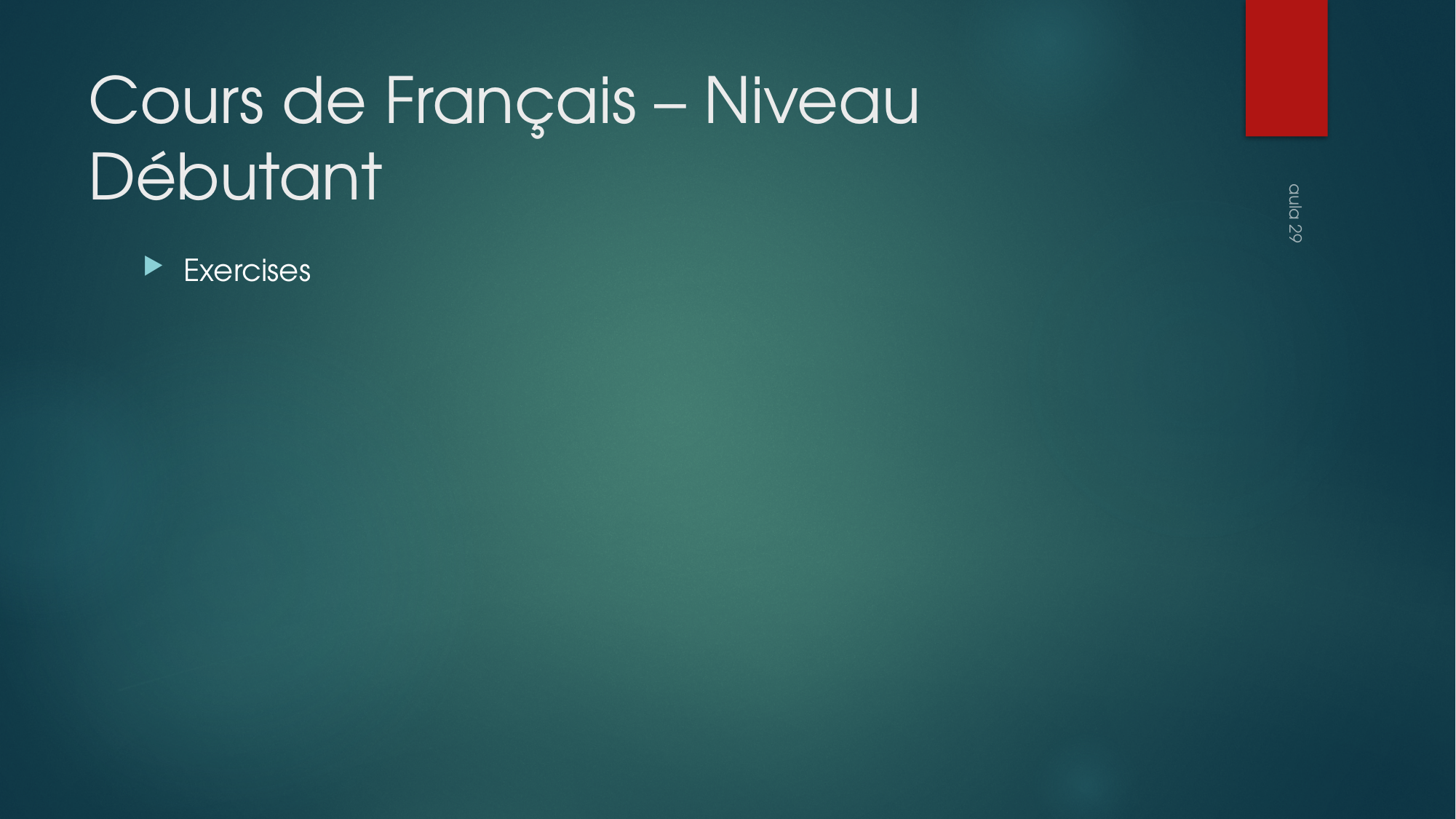

# Cours de Français – Niveau Débutant
Exercises
aula 29